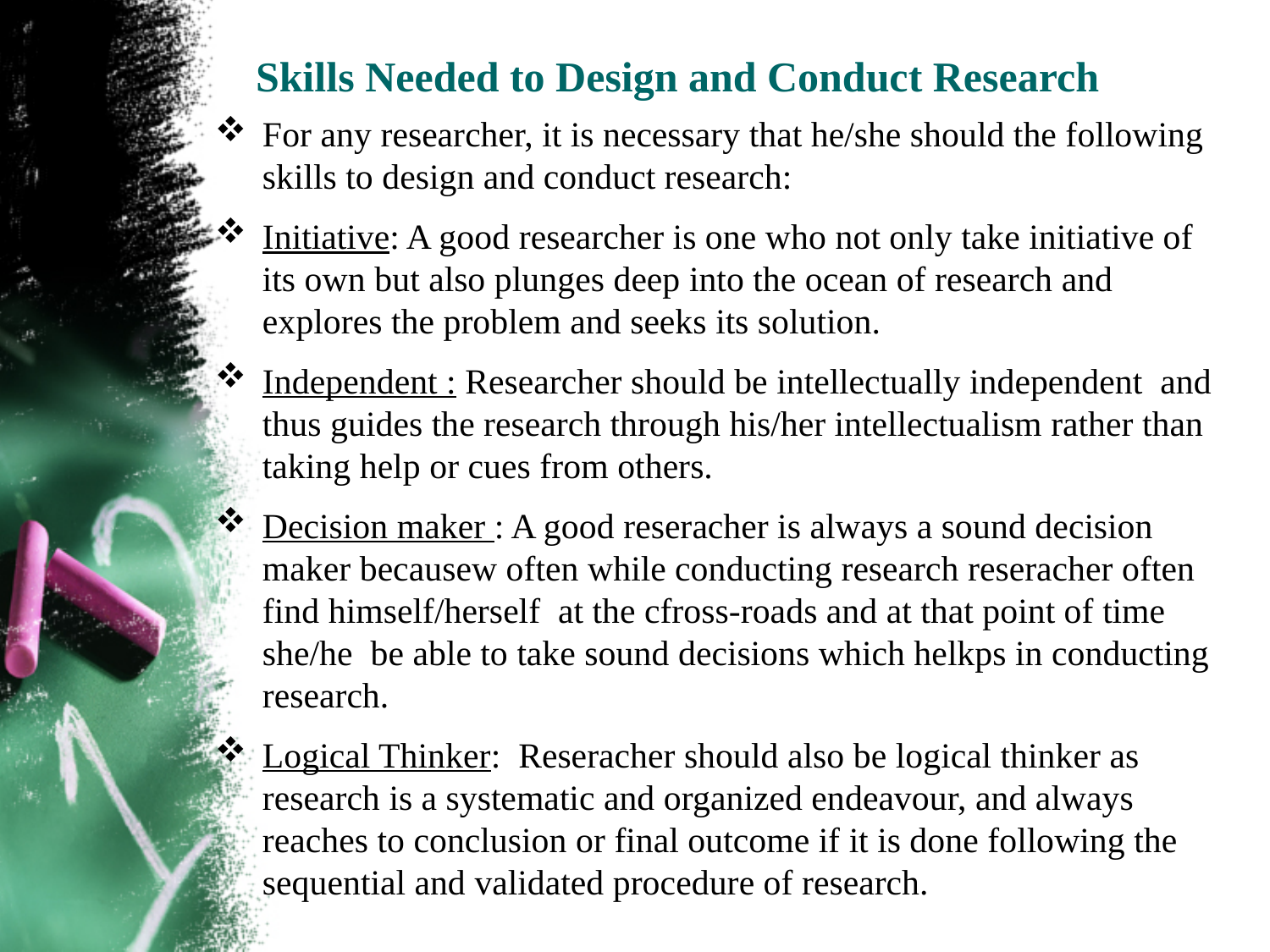

# Skills Needed to Design and Conduct Research
For any researcher, it is necessary that he/she should the following skills to design and conduct research:
Initiative: A good researcher is one who not only take initiative of its own but also plunges deep into the ocean of research and explores the problem and seeks its solution.
Independent : Researcher should be intellectually independent  and thus guides the research through his/her intellectualism rather than taking help or cues from others.
Decision maker : A good reseracher is always a sound decision maker becausew often while conducting research reseracher often find himself/herself  at the cfross-roads and at that point of time she/he  be able to take sound decisions which helkps in conducting research.
Logical Thinker:  Reseracher should also be logical thinker as research is a systematic and organized endeavour, and always reaches to conclusion or final outcome if it is done following the sequential and validated procedure of research.